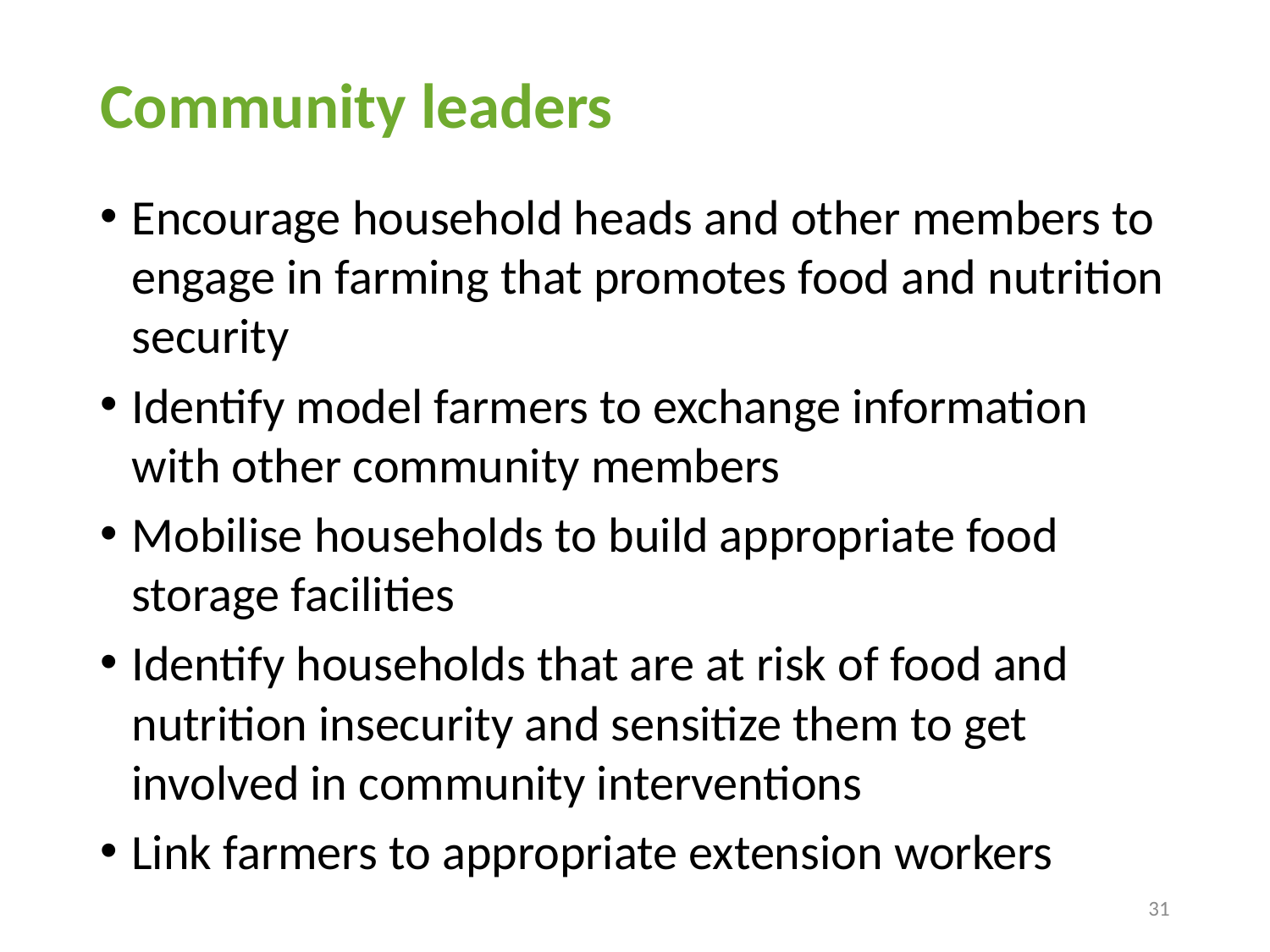

# Community leaders
Encourage household heads and other members to engage in farming that promotes food and nutrition security
Identify model farmers to exchange information with other community members
Mobilise households to build appropriate food storage facilities
Identify households that are at risk of food and nutrition insecurity and sensitize them to get involved in community interventions
Link farmers to appropriate extension workers
31